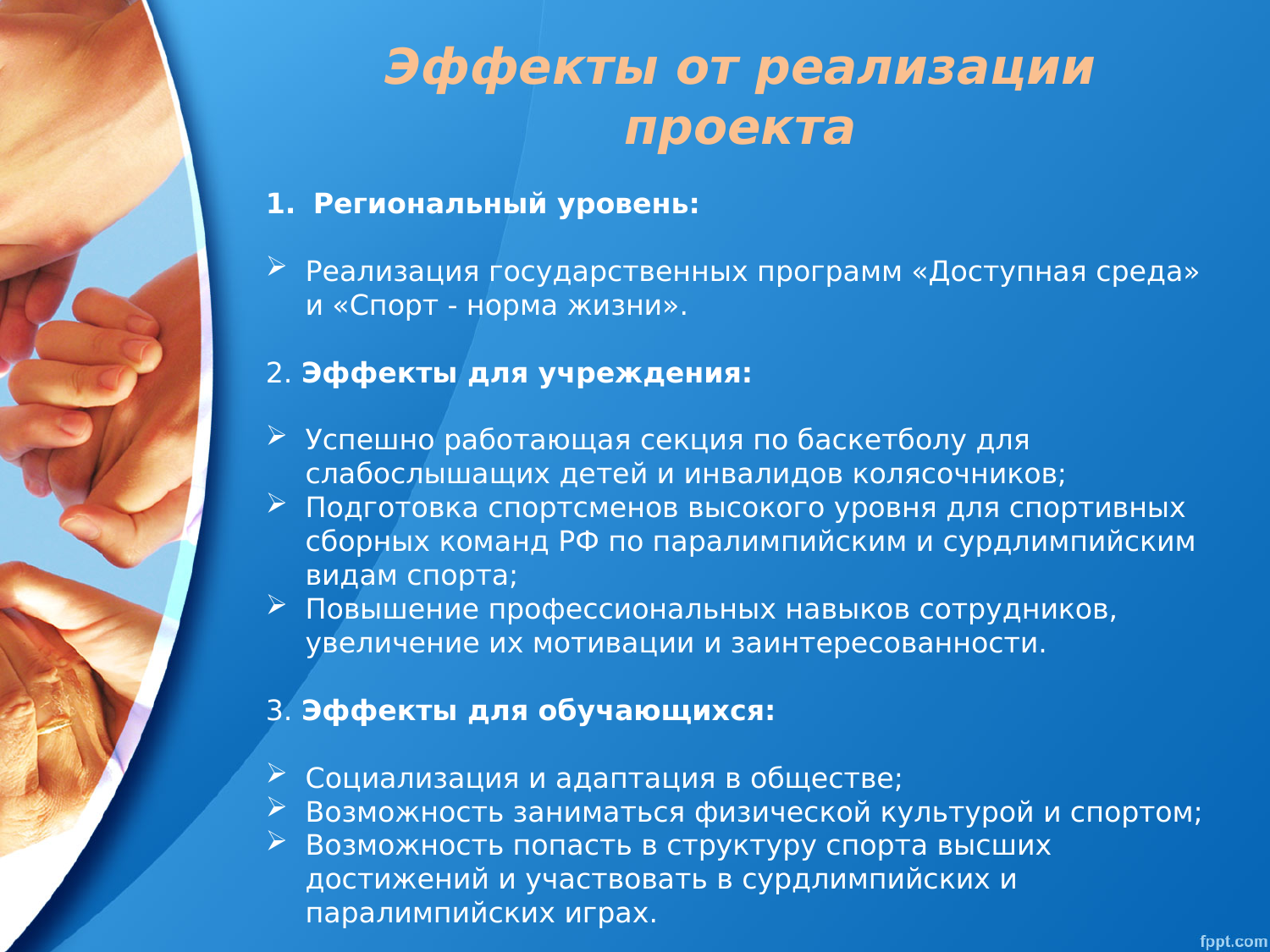

# Эффекты от реализации проекта
Региональный уровень:

Реализация государственных программ «Доступная среда» и «Спорт - норма жизни».

2. Эффекты для учреждения:

Успешно работающая секция по баскетболу для слабослышащих детей и инвалидов колясочников;
Подготовка спортсменов высокого уровня для спортивных сборных команд РФ по паралимпийским и сурдлимпийским видам спорта;
Повышение профессиональных навыков сотрудников, увеличение их мотивации и заинтересованности.

3. Эффекты для обучающихся:

Социализация и адаптация в обществе;
Возможность заниматься физической культурой и спортом;
Возможность попасть в структуру спорта высших достижений и участвовать в сурдлимпийских и паралимпийских играх.